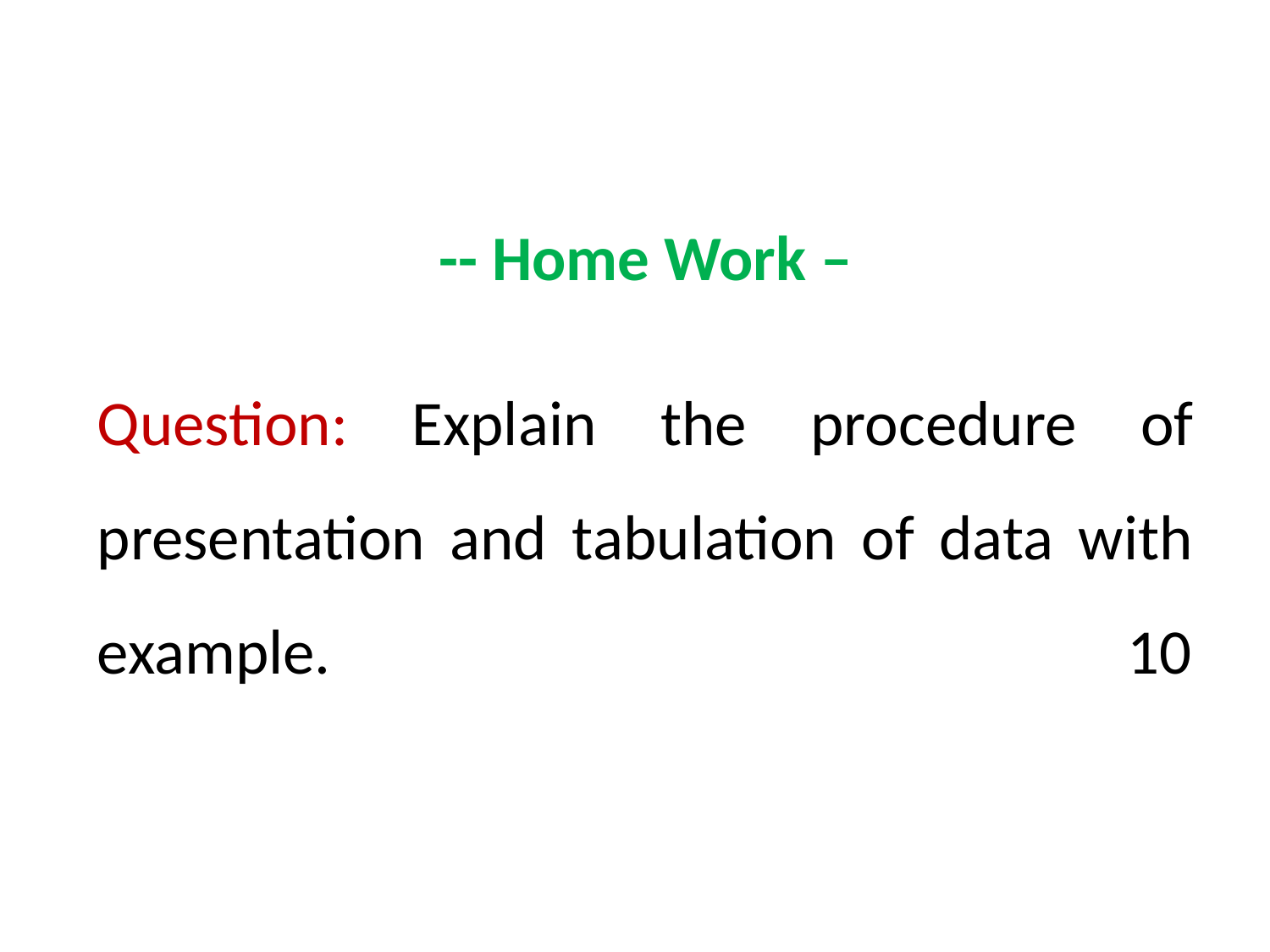

-- Home Work –

Question: Explain the procedure of presentation and tabulation of data with example.                                                       10